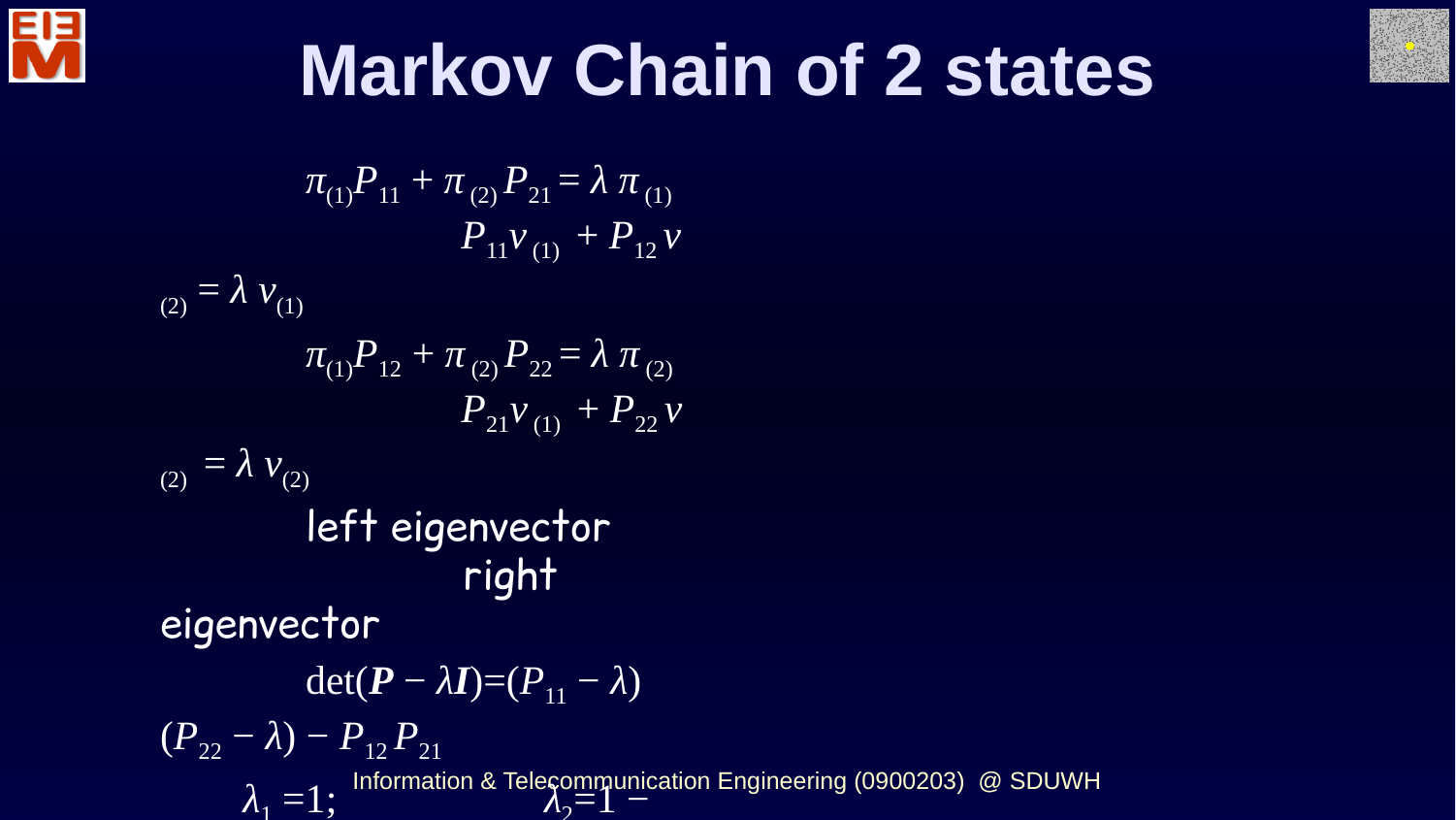

Markov Chain of 2 states
	π(1)P11 + π (2) P21 = λ π (1) 		 P11ν (1)  + P12 ν (2) = λ ν(1)
	π(1)P12 + π (2) P22 = λ π (2) 		 P21ν (1)  + P22 ν (2)  = λ ν(2)
	left eigenvector		 right eigenvector
	det(P − λI)=(P11 − λ)(P22 − λ) − P12 P21
	 λ1 =1; 		  λ2=1 − P12 − P21

If P12 = P21 = 0 (the chain has 2 recurrent classes), then λ1 =1 has multiplicity 2 .

If P12 = P21 = 1 (the chain is periodic), then λ2= -1 Otherwise | λ2|<1.
Information & Telecommunication Engineering (0900203)  @ SDUWH